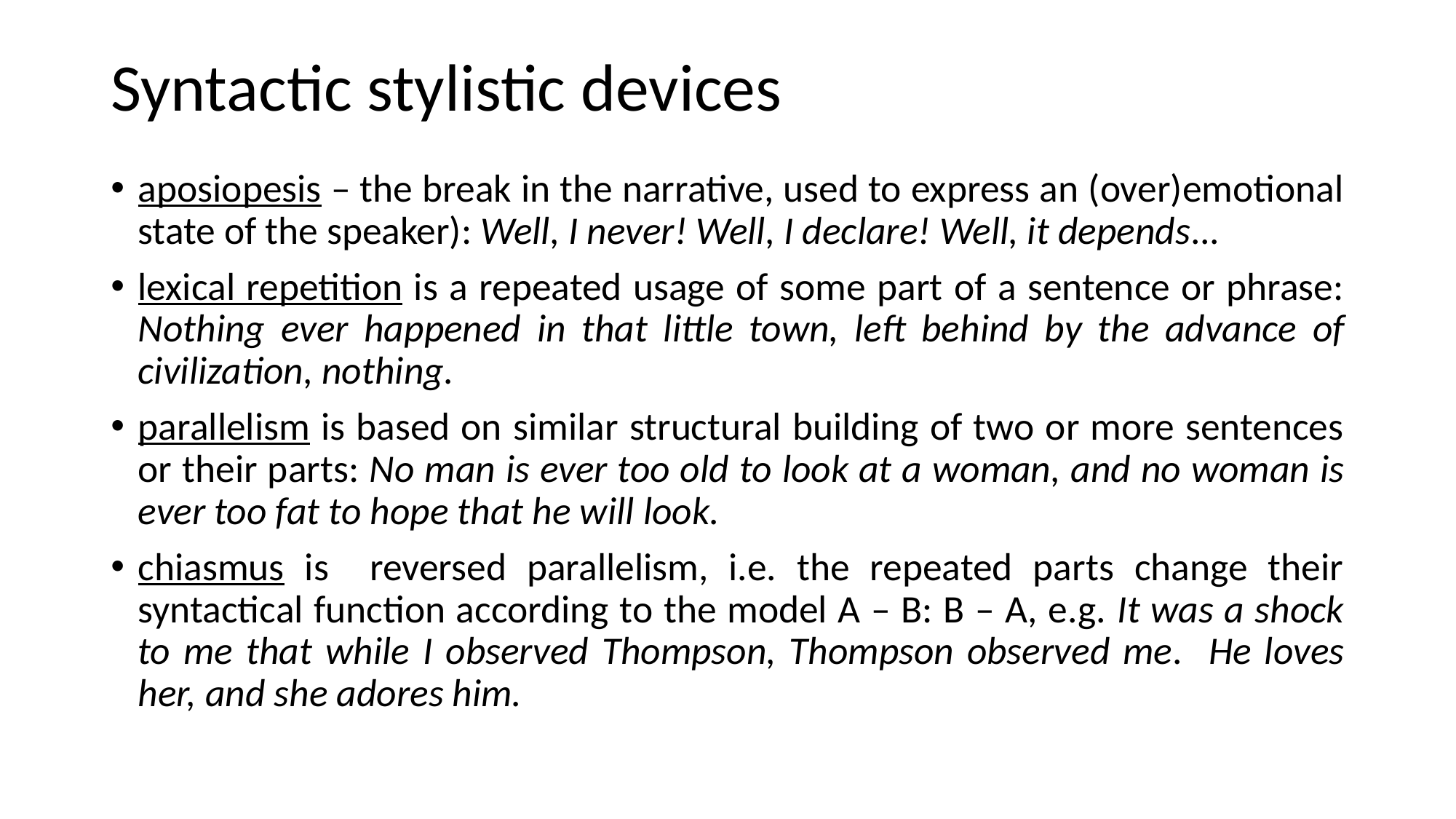

# Syntactic stylistic devices
aposiopesis – the break in the narrative, used to express an (over)emotional state of the speaker): Well, I never! Well, I declare! Well, it depends...
lexical repetition is a repeated usage of some part of a sentence or phrase: Nothing ever happened in that little town, left behind by the advance of civilization, nothing.
parallelism is based on similar structural building of two or more sentences or their parts: No man is ever too old to look at a woman, and no woman is ever too fat to hope that he will look.
chiasmus is  reversed parallelism, i.e. the repeated parts change their syntactical function according to the model A – B: B – A, e.g. It was a shock to me that while I observed Thompson, Thompson observed me.  He loves her, and she adores him.